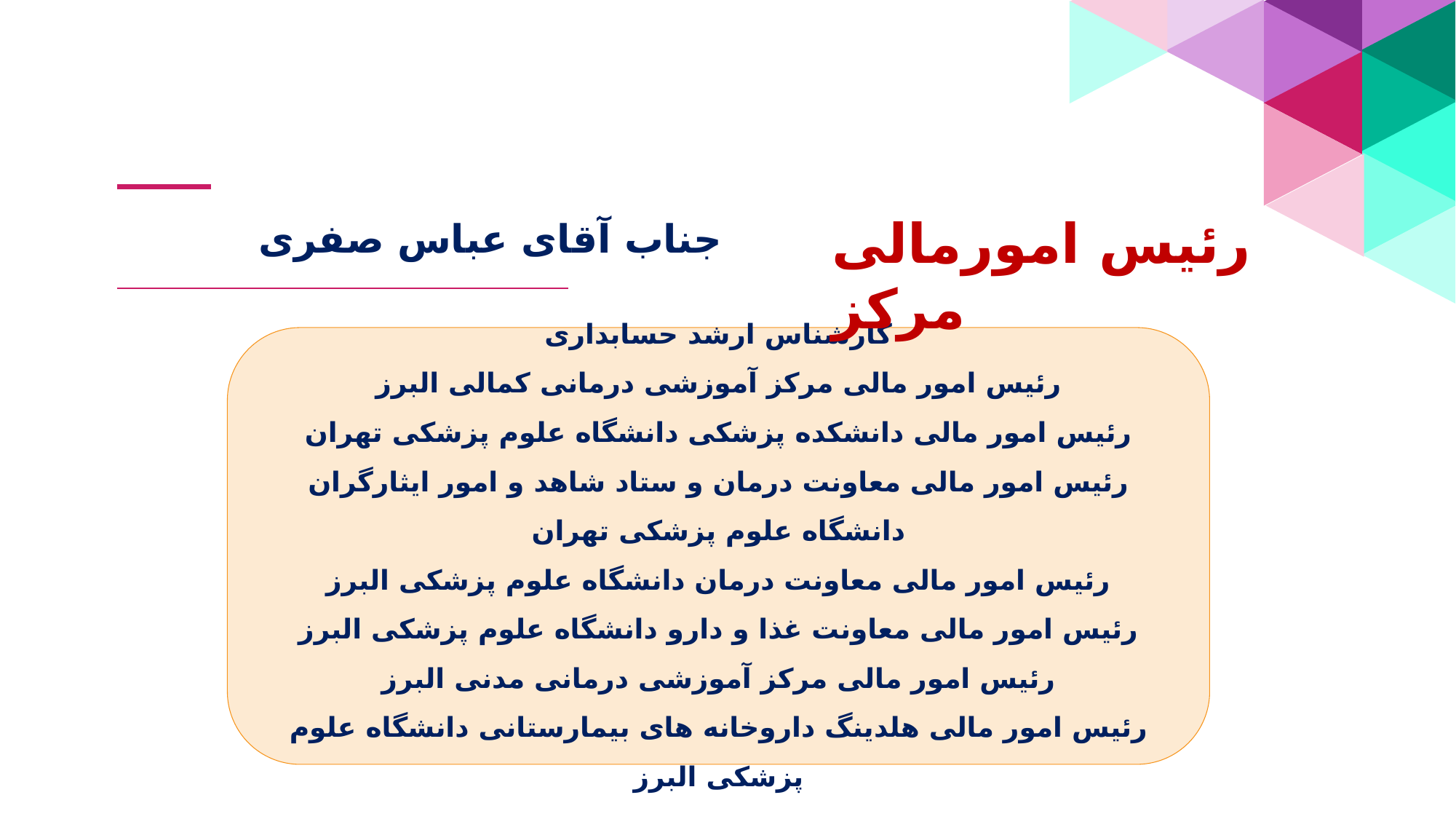

جناب آقای عباس صفری
رئیس امورمالی مرکز
کارشناس ارشد حسابداری
رئیس امور مالی مرکز آموزشی درمانی کمالی البرز
رئیس امور مالی دانشکده پزشکی دانشگاه علوم پزشکی تهران
رئیس امور مالی معاونت درمان و ستاد شاهد و امور ایثارگران دانشگاه علوم پزشکی تهران
رئیس امور مالی معاونت درمان دانشگاه علوم پزشکی البرز
رئیس امور مالی معاونت غذا و دارو دانشگاه علوم پزشکی البرز
رئیس امور مالی مرکز آموزشی درمانی مدنی البرز
رئیس امور مالی هلدینگ داروخانه های بیمارستانی دانشگاه علوم پزشکی البرز